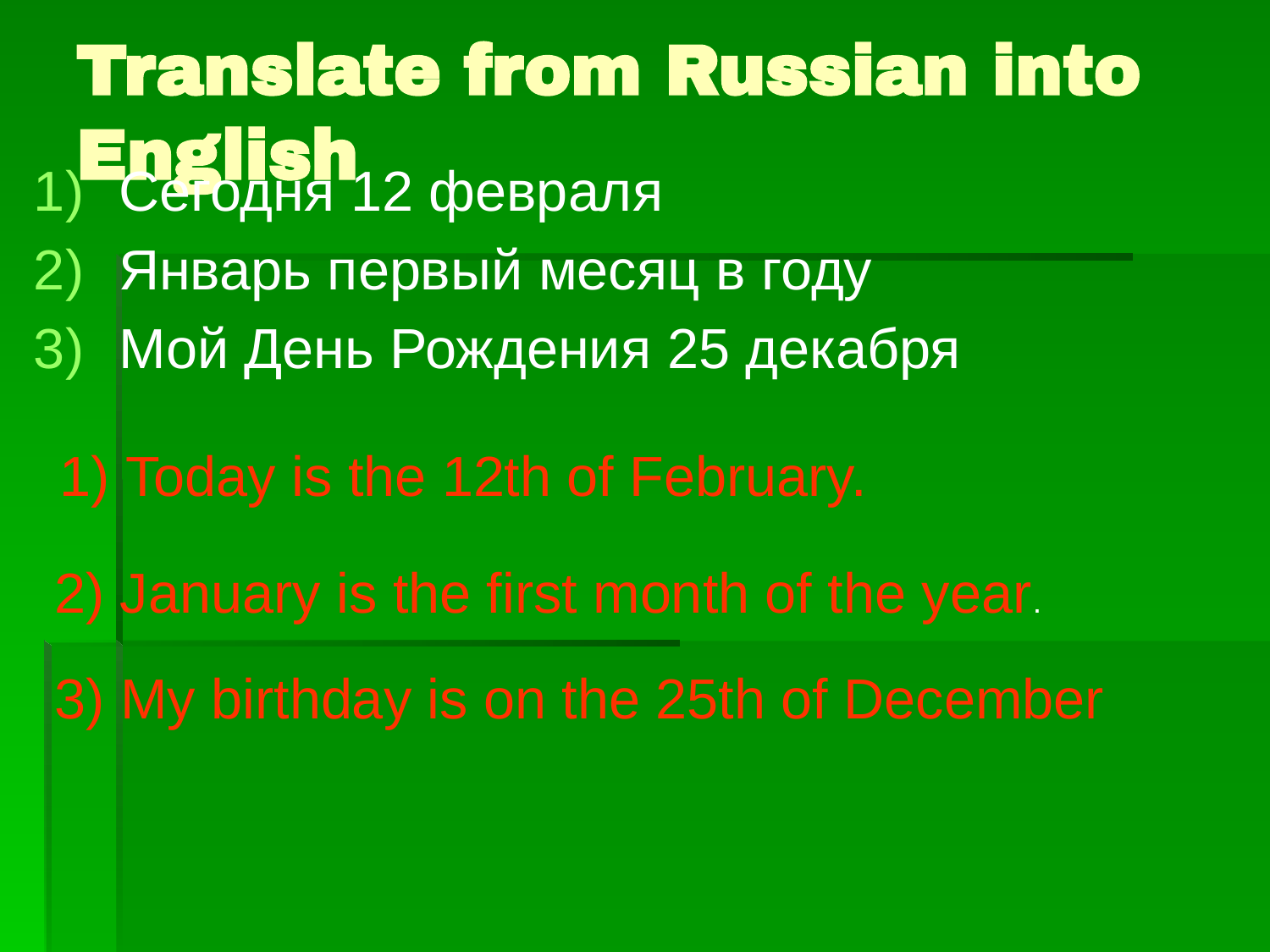

Translate from Russian into English
Сегодня 12 февраля
Январь первый месяц в году
Мой День Рождения 25 декабря
1) Today is the 12th of February.
2) January is the first month of the year.
3) My birthday is on the 25th of December